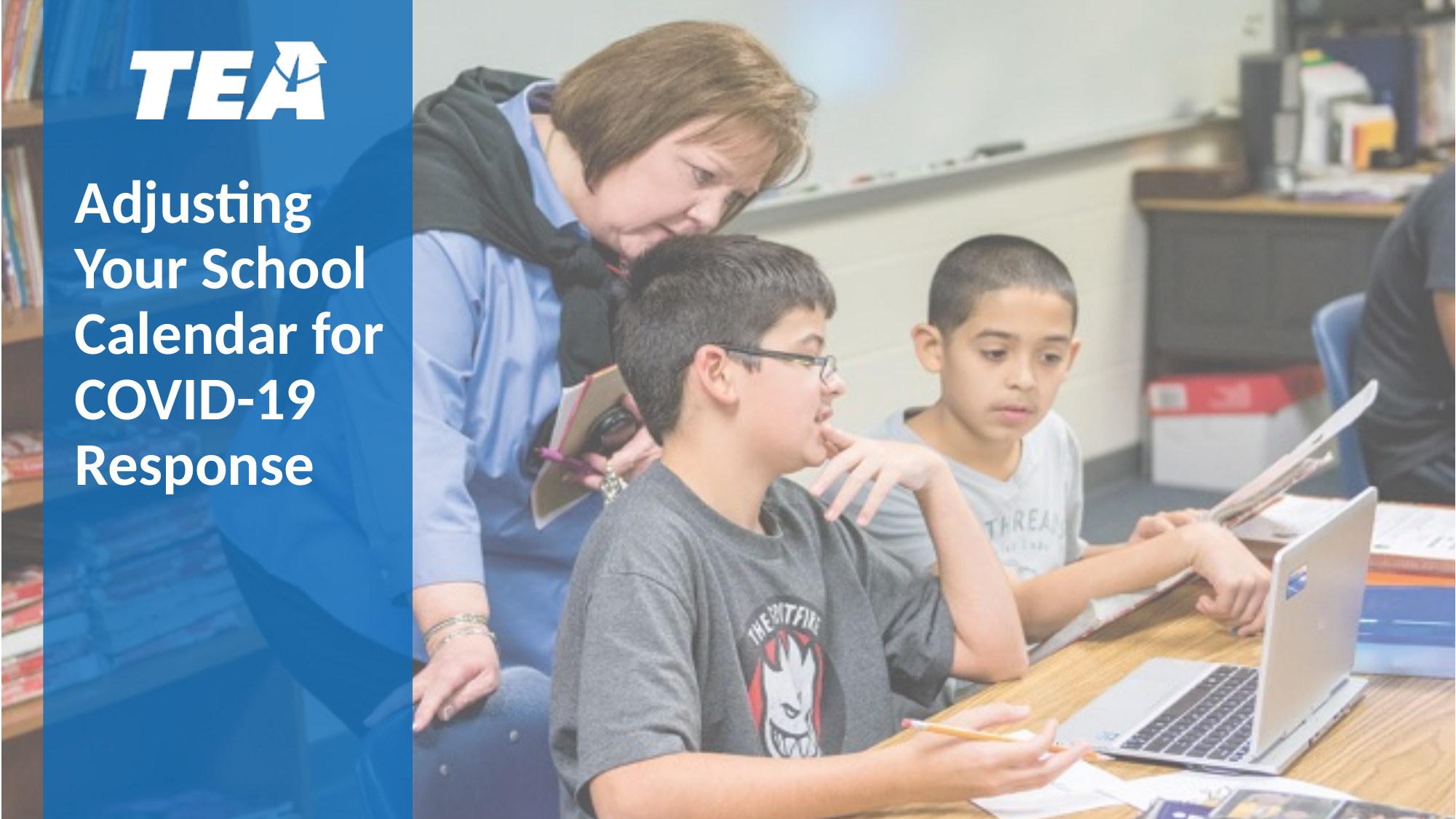

# Adjusting Your School Calendar for COVID-19 Response